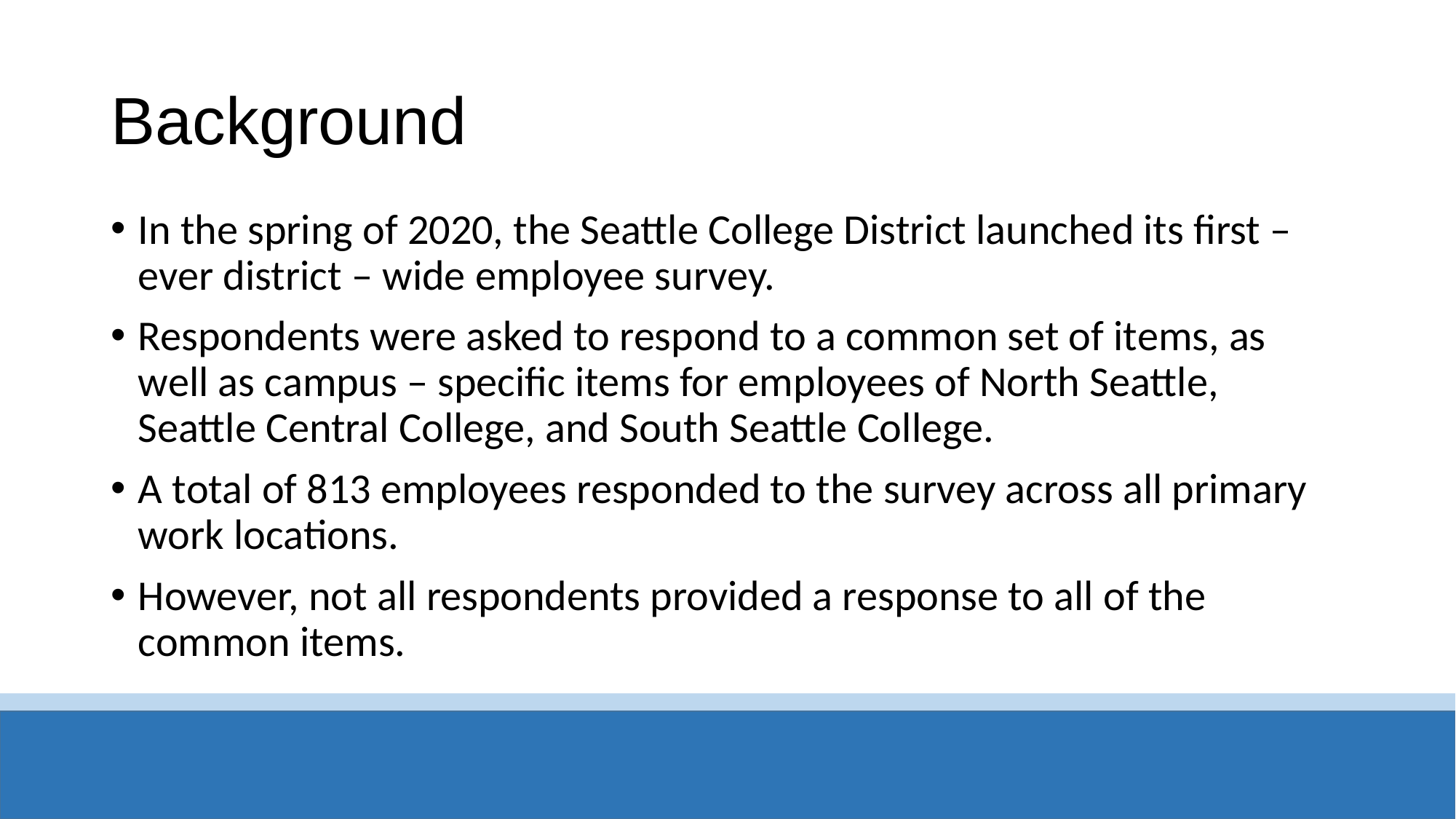

# Background
In the spring of 2020, the Seattle College District launched its first – ever district – wide employee survey.
Respondents were asked to respond to a common set of items, as well as campus – specific items for employees of North Seattle, Seattle Central College, and South Seattle College.
A total of 813 employees responded to the survey across all primary work locations.
However, not all respondents provided a response to all of the common items.

District - Wide Employee Survey - Spring 2020
2